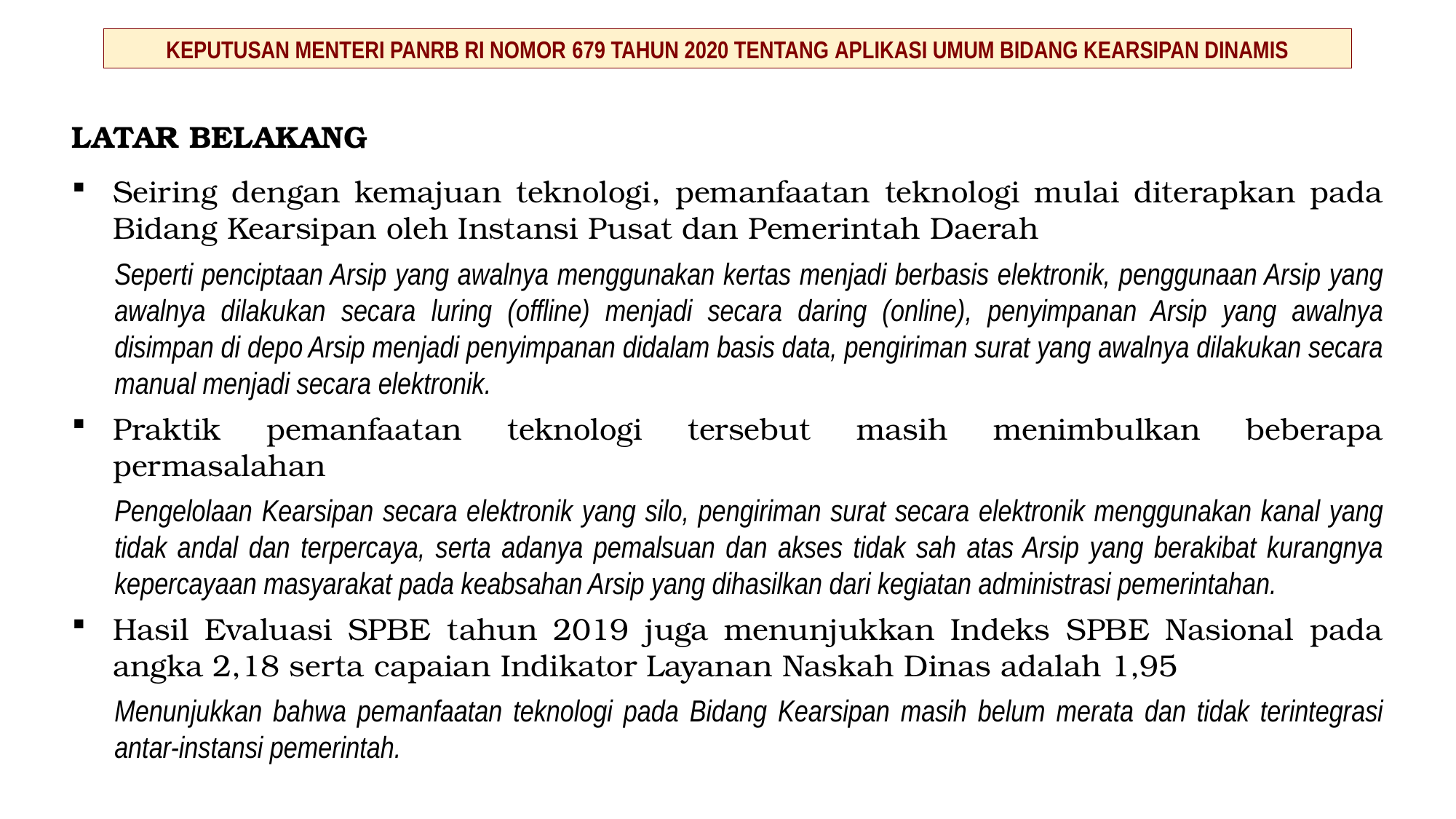

KEPUTUSAN MENTERI PANRB RI NOMOR 679 TAHUN 2020 TENTANG APLIKASI UMUM BIDANG KEARSIPAN DINAMIS
LATAR BELAKANG
Seiring dengan kemajuan teknologi, pemanfaatan teknologi mulai diterapkan pada Bidang Kearsipan oleh Instansi Pusat dan Pemerintah Daerah
Seperti penciptaan Arsip yang awalnya menggunakan kertas menjadi berbasis elektronik, penggunaan Arsip yang awalnya dilakukan secara luring (offline) menjadi secara daring (online), penyimpanan Arsip yang awalnya disimpan di depo Arsip menjadi penyimpanan didalam basis data, pengiriman surat yang awalnya dilakukan secara manual menjadi secara elektronik.
Praktik pemanfaatan teknologi tersebut masih menimbulkan beberapa permasalahan
Pengelolaan Kearsipan secara elektronik yang silo, pengiriman surat secara elektronik menggunakan kanal yang tidak andal dan terpercaya, serta adanya pemalsuan dan akses tidak sah atas Arsip yang berakibat kurangnya kepercayaan masyarakat pada keabsahan Arsip yang dihasilkan dari kegiatan administrasi pemerintahan.
Hasil Evaluasi SPBE tahun 2019 juga menunjukkan Indeks SPBE Nasional pada angka 2,18 serta capaian Indikator Layanan Naskah Dinas adalah 1,95
Menunjukkan bahwa pemanfaatan teknologi pada Bidang Kearsipan masih belum merata dan tidak terintegrasi antar-instansi pemerintah.